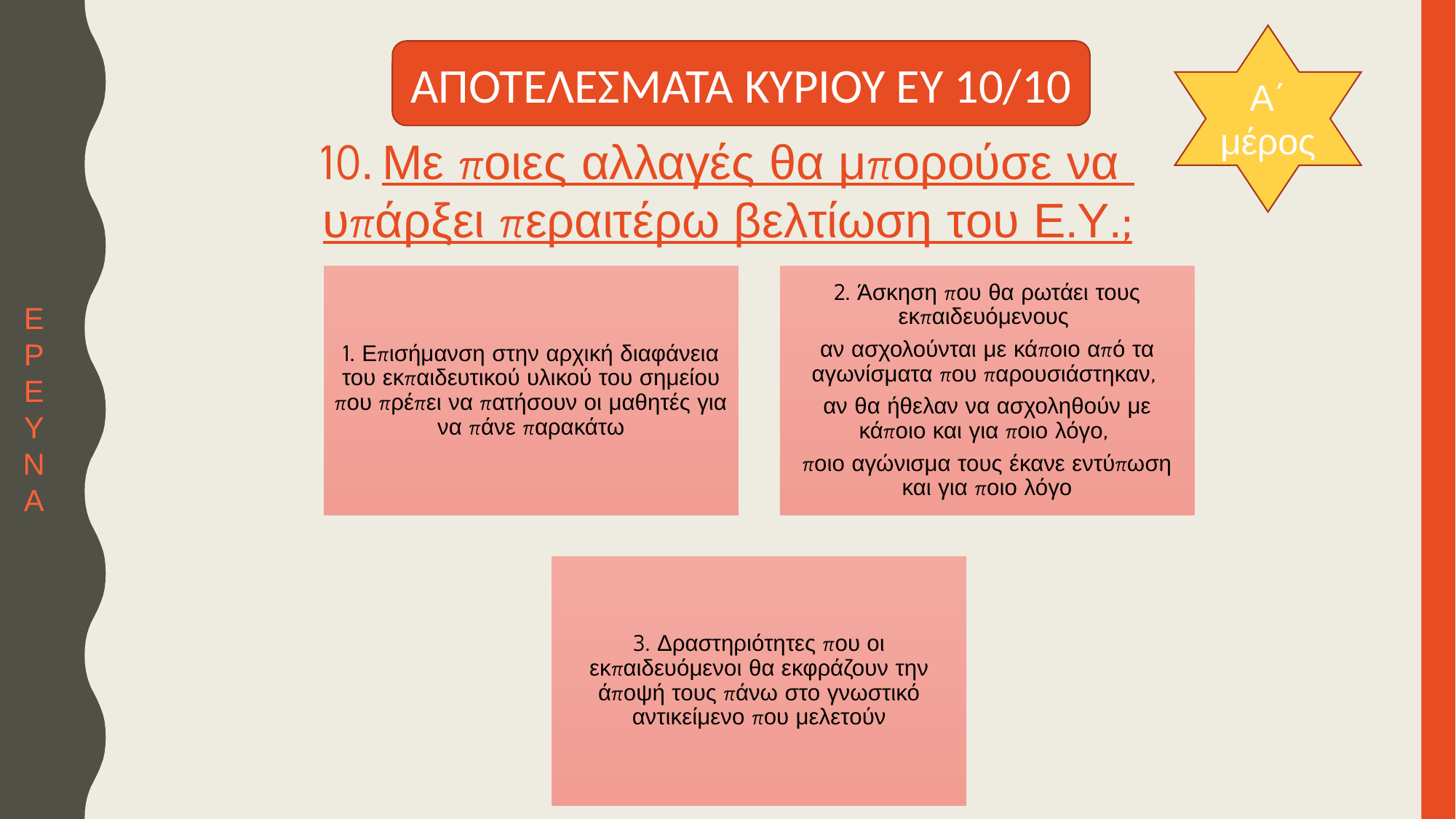

Α΄ μέρος
ΑΠΟΤΕΛΕΣΜΑΤΑ ΚΥΡΙΟΥ ΕΥ 10/10
Με ποιες αλλαγές θα μπορούσε να
υπάρξει περαιτέρω βελτίωση του Ε.Υ.;
1. Επισήμανση στην αρχική διαφάνεια του εκπαιδευτικού υλικού του σημείου που πρέπει να πατήσουν οι μαθητές για να πάνε παρακάτω
2. Άσκηση που θα ρωτάει τους εκπαιδευόμενους
αν ασχολούνται με κάποιο από τα αγωνίσματα που παρουσιάστηκαν,
αν θα ήθελαν να ασχοληθούν με κάποιο και για ποιο λόγο,
ποιο αγώνισμα τους έκανε εντύπωση και για ποιο λόγο
3. Δραστηριότητες που οι εκπαιδευόμενοι θα εκφράζουν την άποψή τους πάνω στο γνωστικό αντικείμενο που μελετούν
Ε
Ρ
Ε
Υ
Ν
Α